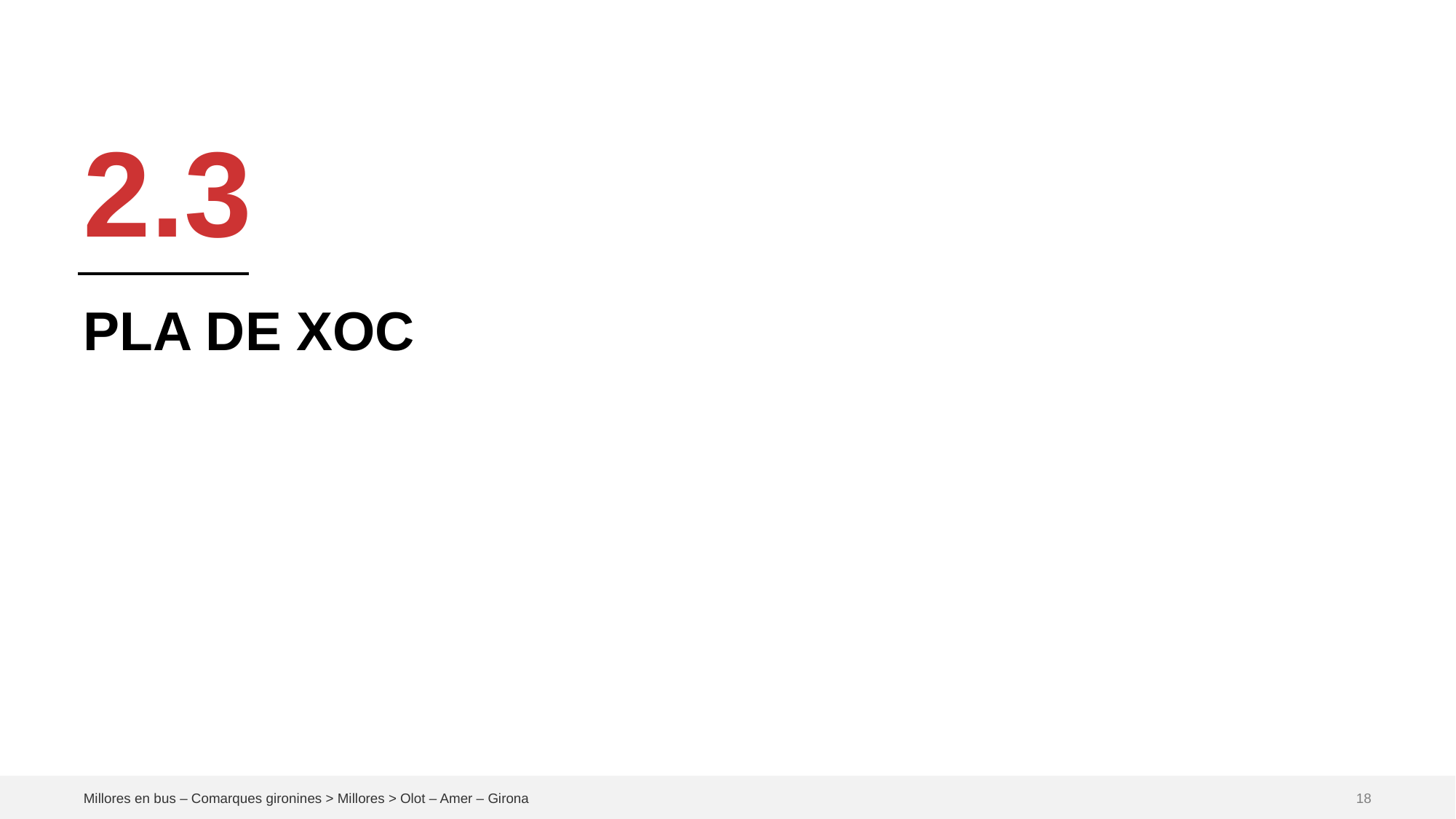

2.3
# PLA DE XOC

Millores en bus – Comarques gironines > Millores > Olot – Amer – Girona